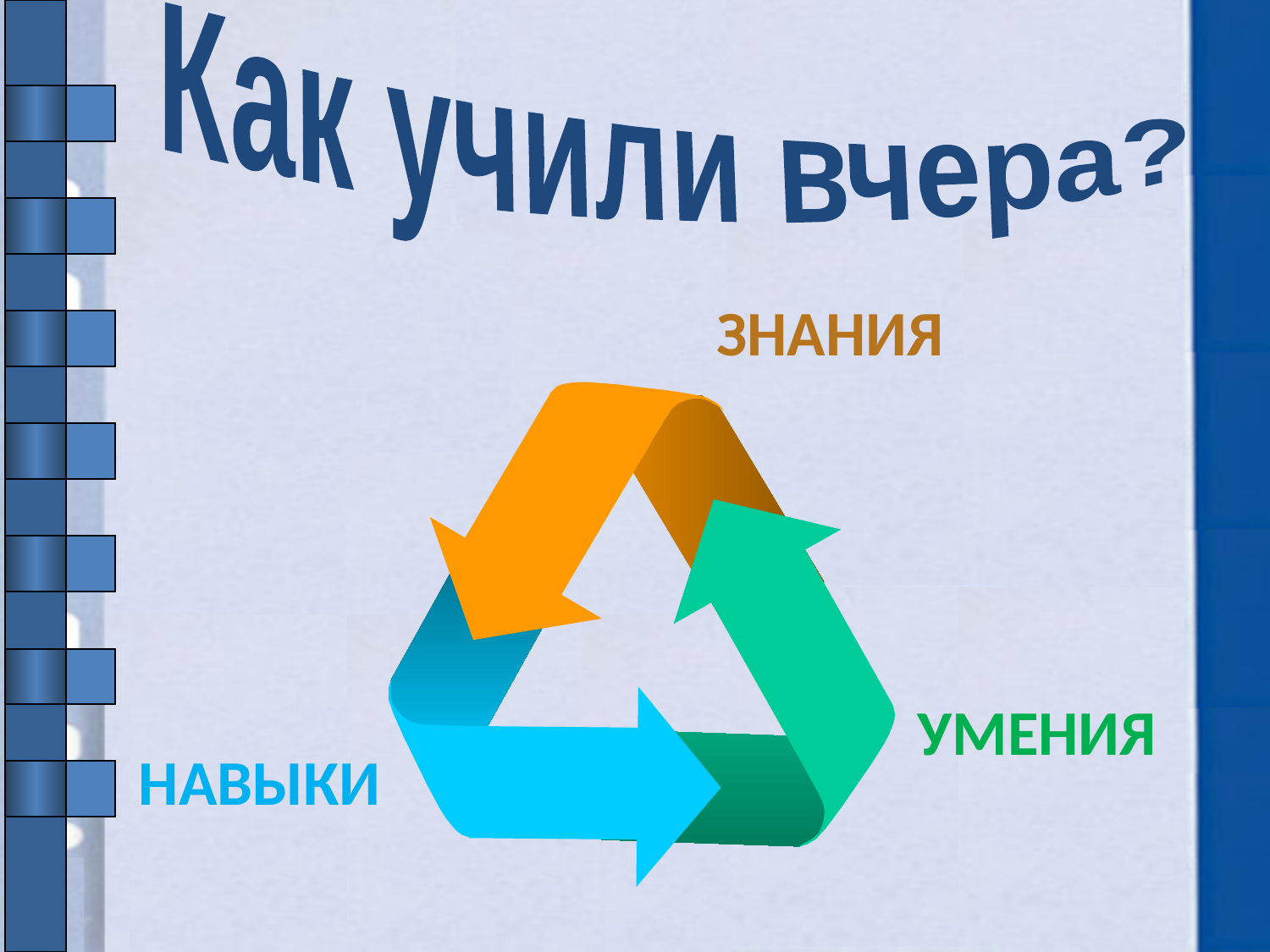

Как учили вчера?
#
ЗНАНИЯ

УМЕНИЯ
НАВЫКИ